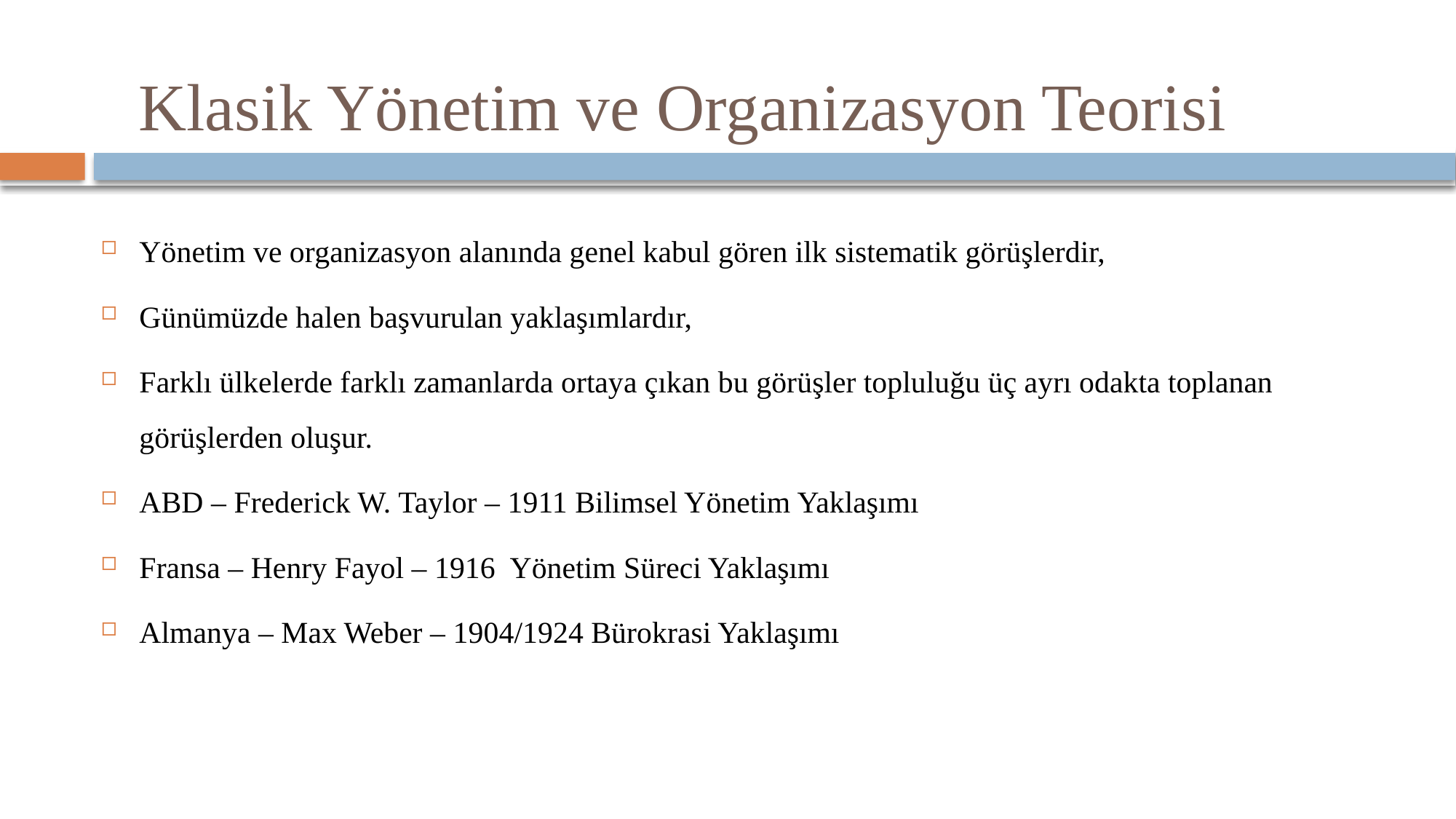

# Klasik Yönetim ve Organizasyon Teorisi
Yönetim ve organizasyon alanında genel kabul gören ilk sistematik görüşlerdir,
Günümüzde halen başvurulan yaklaşımlardır,
Farklı ülkelerde farklı zamanlarda ortaya çıkan bu görüşler topluluğu üç ayrı odakta toplanan görüşlerden oluşur.
ABD – Frederick W. Taylor – 1911 Bilimsel Yönetim Yaklaşımı
Fransa – Henry Fayol – 1916  Yönetim Süreci Yaklaşımı
Almanya – Max Weber – 1904/1924 Bürokrasi Yaklaşımı